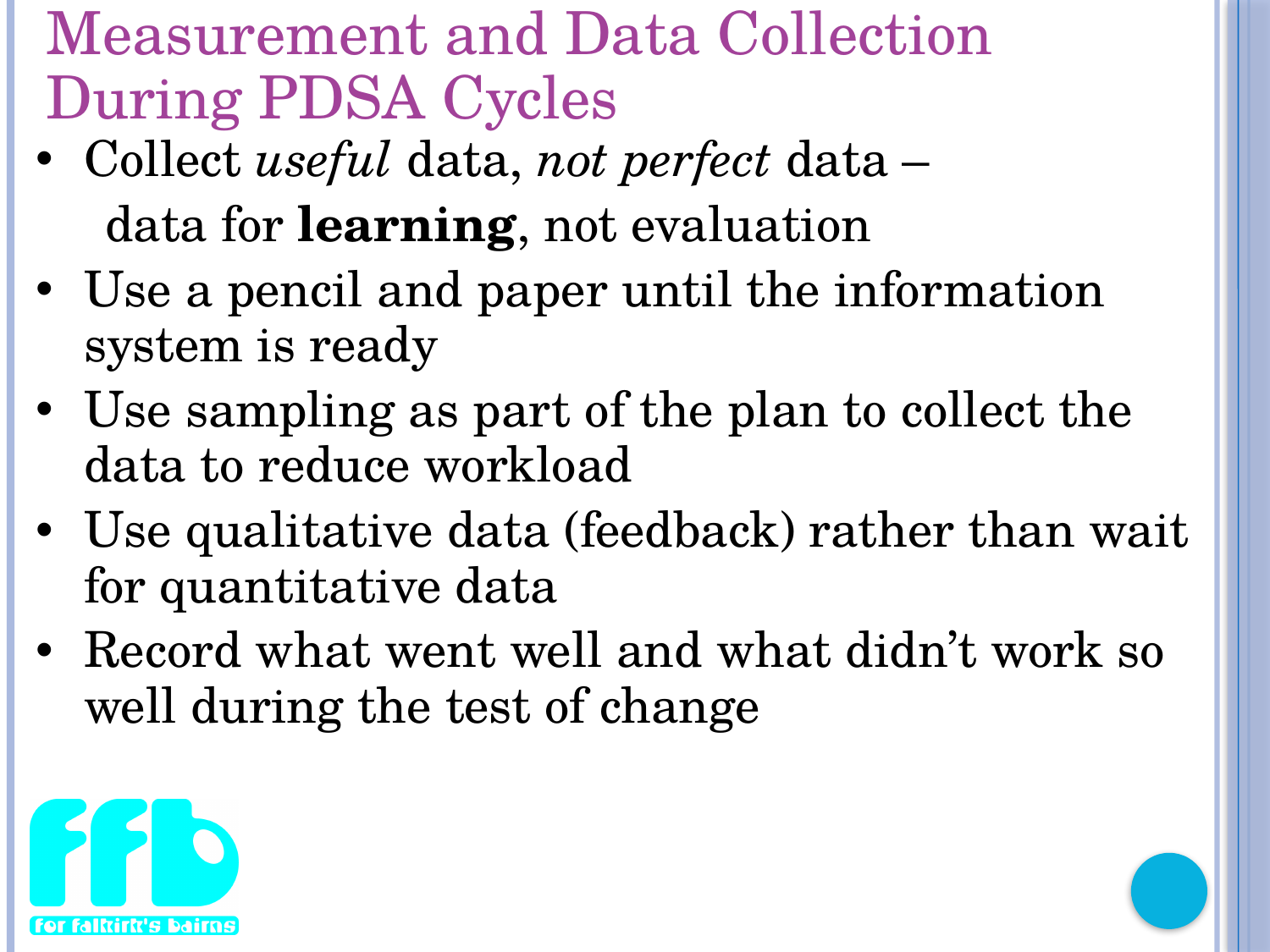

Measurement and Data Collection
During PDSA Cycles
Collect useful data, not perfect data –
     data for learning, not evaluation
Use a pencil and paper until the information system is ready
Use sampling as part of the plan to collect the data to reduce workload
Use qualitative data (feedback) rather than wait for quantitative data
Record what went well and what didn’t work so well during the test of change